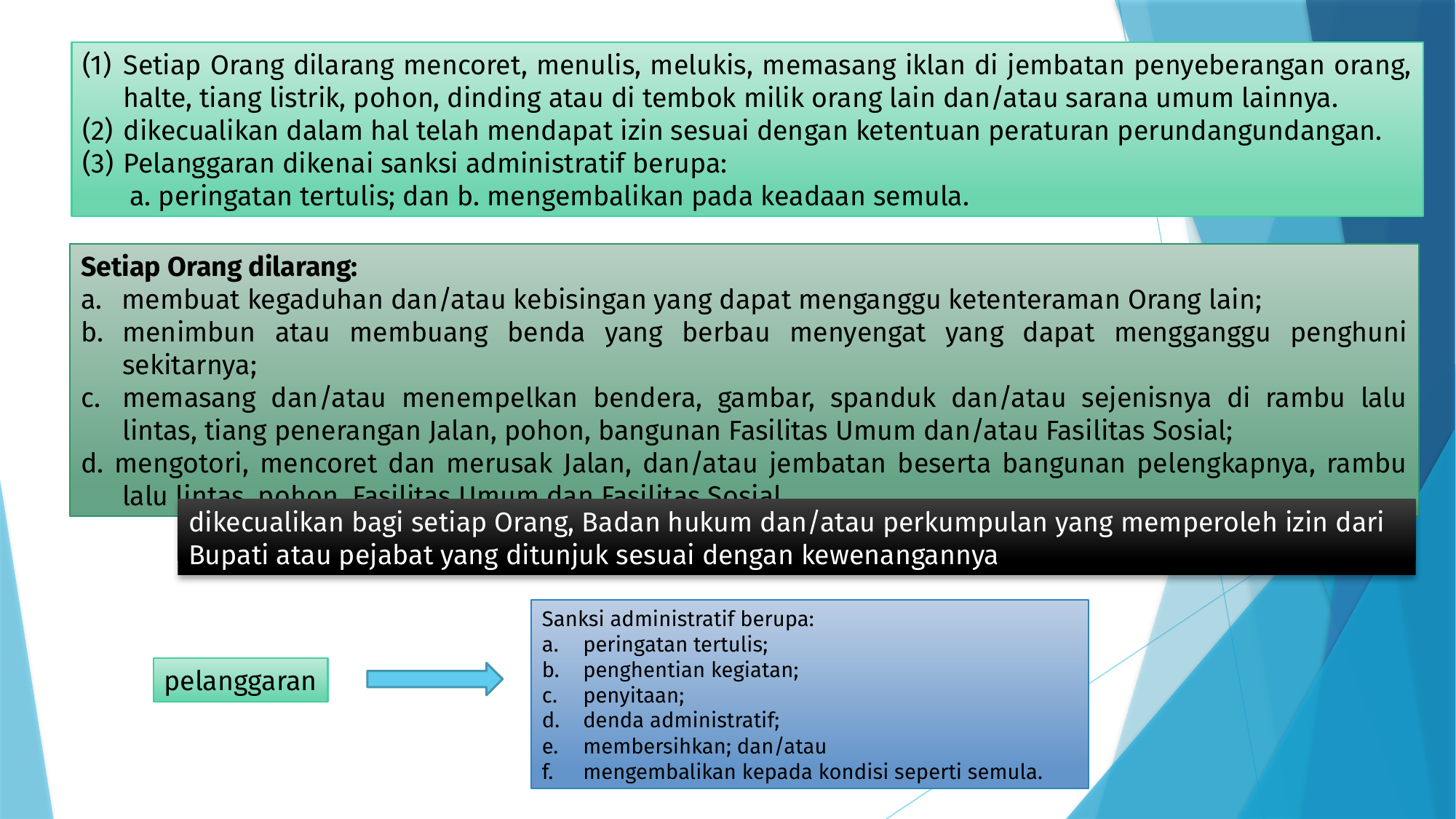

Setiap Orang dilarang mencoret, menulis, melukis, memasang iklan di jembatan penyeberangan orang, halte, tiang listrik, pohon, dinding atau di tembok milik orang lain dan/atau sarana umum lainnya.
dikecualikan dalam hal telah mendapat izin sesuai dengan ketentuan peraturan perundangundangan.
Pelanggaran dikenai sanksi administratif berupa:
a. peringatan tertulis; dan b. mengembalikan pada keadaan semula.
Setiap Orang dilarang:
membuat kegaduhan dan/atau kebisingan yang dapat menganggu ketenteraman Orang lain;
menimbun atau membuang benda yang berbau menyengat yang dapat mengganggu penghuni sekitarnya;
memasang dan/atau menempelkan bendera, gambar, spanduk dan/atau sejenisnya di rambu lalu lintas, tiang penerangan Jalan, pohon, bangunan Fasilitas Umum dan/atau Fasilitas Sosial;
d. mengotori, mencoret dan merusak Jalan, dan/atau jembatan beserta bangunan pelengkapnya, rambu lalu lintas, pohon, Fasilitas Umum dan Fasilitas Sosial
dikecualikan bagi setiap Orang, Badan hukum dan/atau perkumpulan yang memperoleh izin dari Bupati atau pejabat yang ditunjuk sesuai dengan kewenangannya
Sanksi administratif berupa:
peringatan tertulis;
penghentian kegiatan;
penyitaan;
denda administratif;
membersihkan; dan/atau
mengembalikan kepada kondisi seperti semula.
pelanggaran